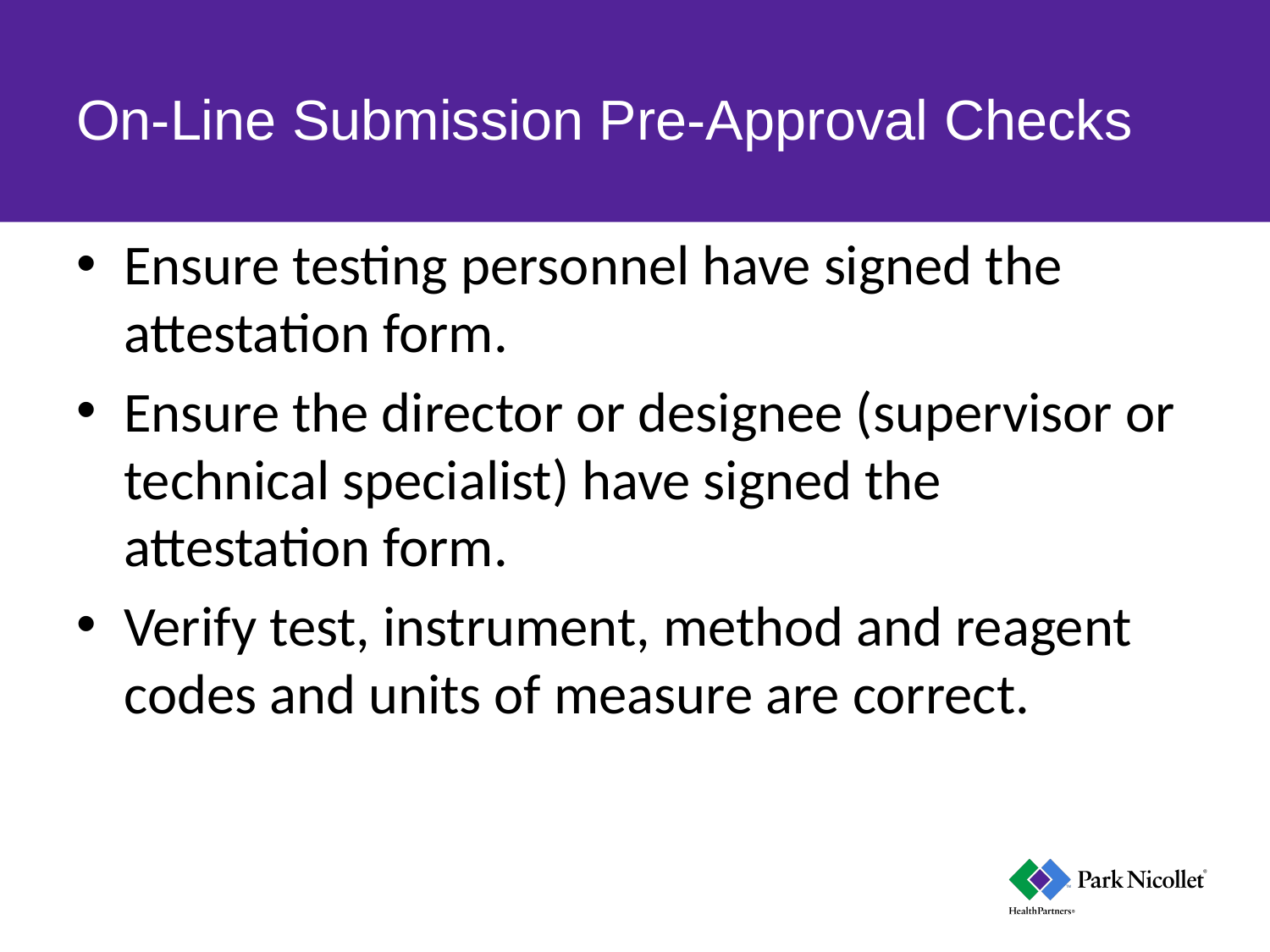

# On-Line Submission Pre-Approval Checks
Ensure testing personnel have signed the attestation form.
Ensure the director or designee (supervisor or technical specialist) have signed the attestation form.
Verify test, instrument, method and reagent codes and units of measure are correct.